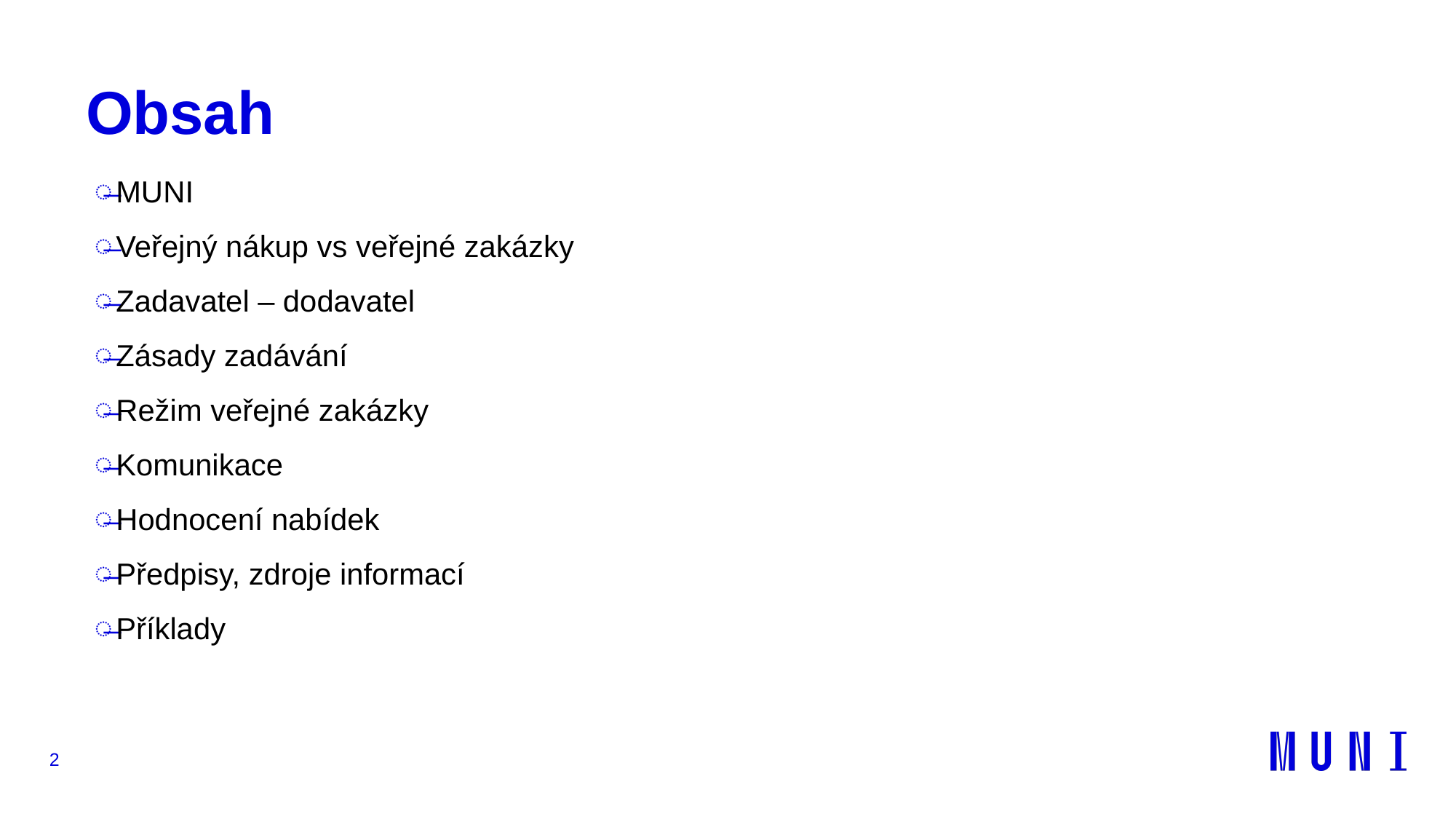

# Obsah
MUNI
Veřejný nákup vs veřejné zakázky
Zadavatel – dodavatel
Zásady zadávání
Režim veřejné zakázky
Komunikace
Hodnocení nabídek
Předpisy, zdroje informací
Příklady

2